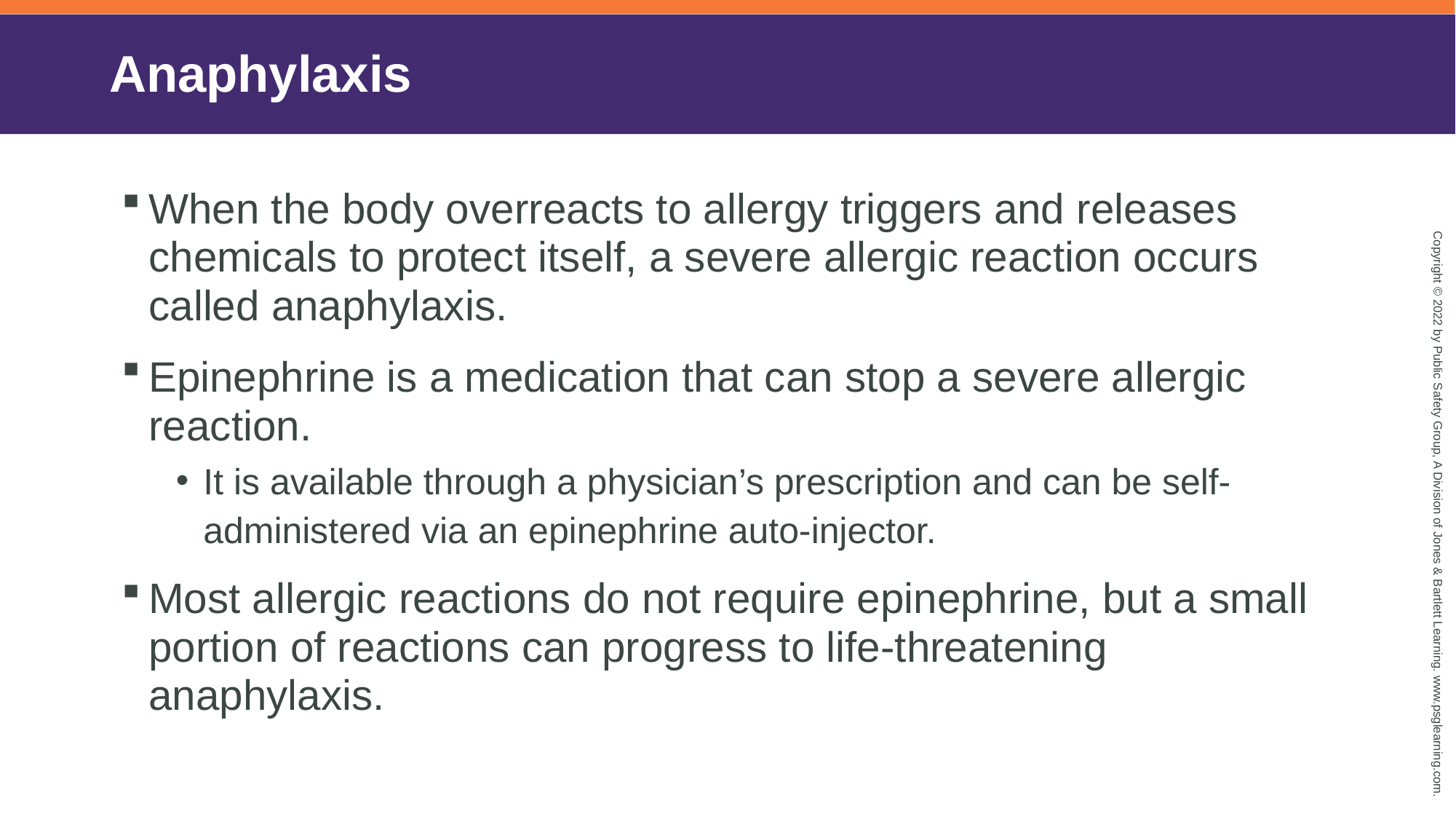

# Anaphylaxis
When the body overreacts to allergy triggers and releases chemicals to protect itself, a severe allergic reaction occurs called anaphylaxis.
Epinephrine is a medication that can stop a severe allergic reaction.
It is available through a physician’s prescription and can be self-administered via an epinephrine auto-injector.
Most allergic reactions do not require epinephrine, but a small portion of reactions can progress to life-threatening anaphylaxis.